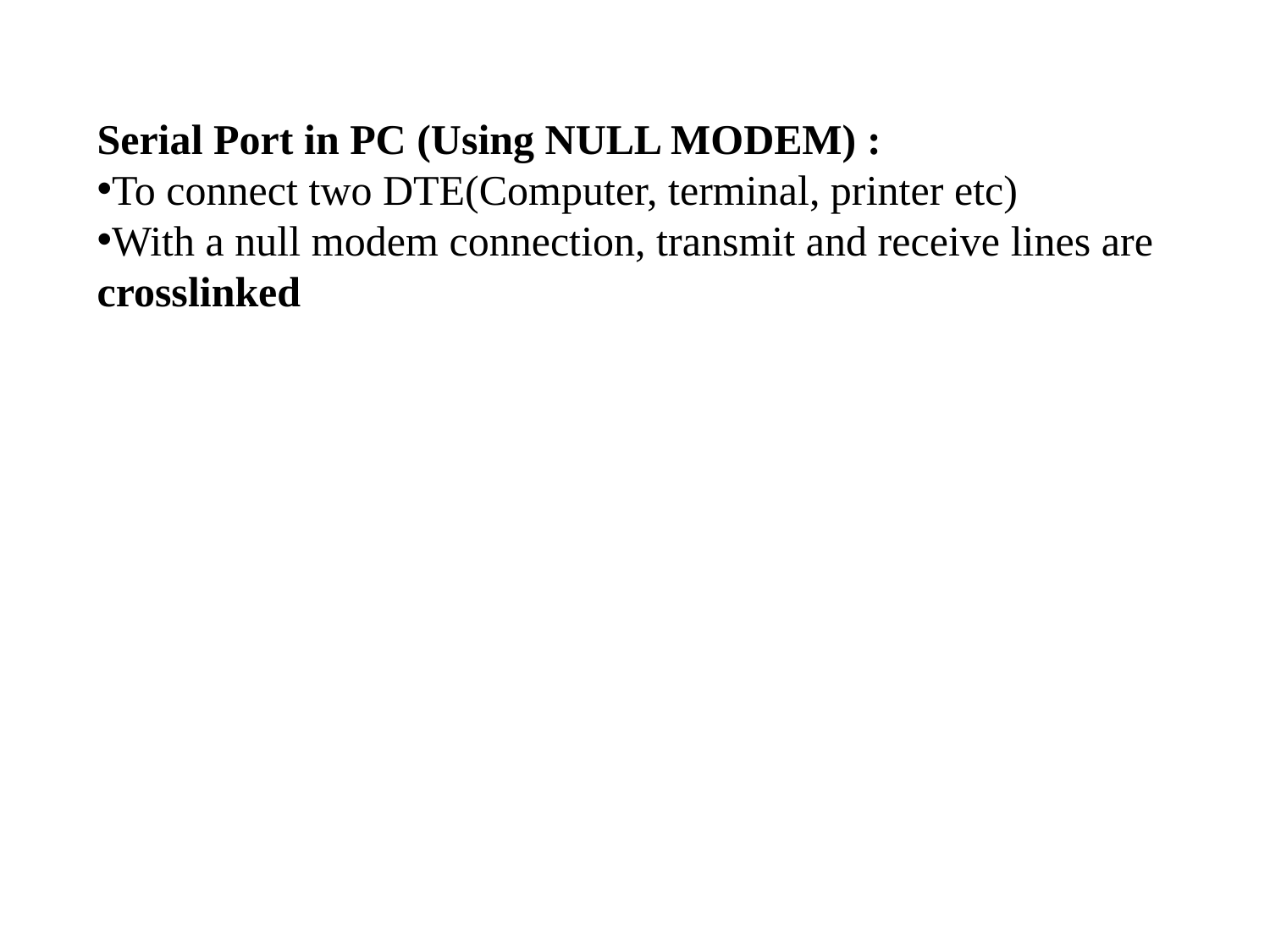

Serial Port in PC (Using NULL MODEM) :
To connect two DTE(Computer, terminal, printer etc)
With a null modem connection, transmit and receive lines are crosslinked